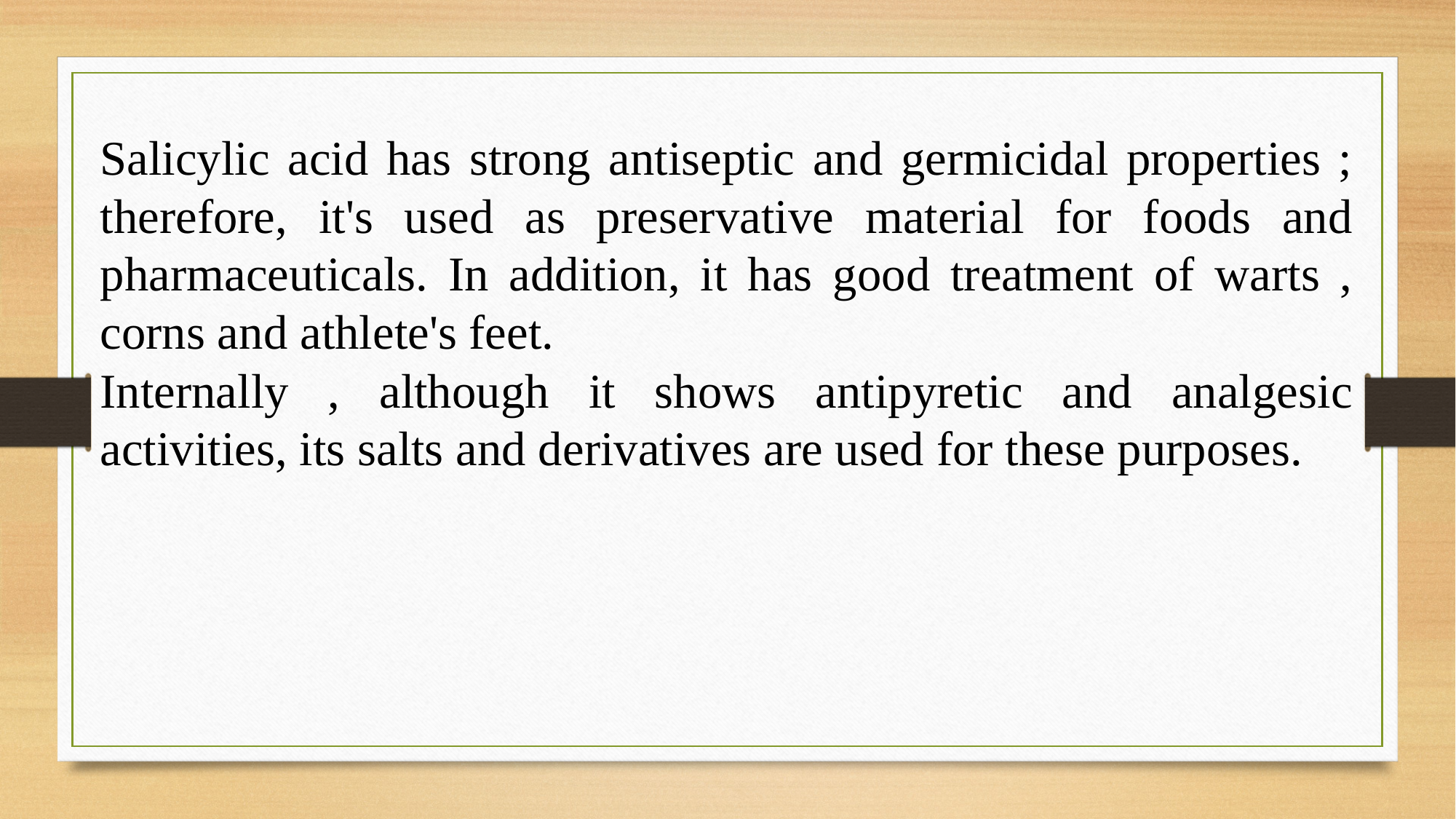

Salicylic acid has strong antiseptic and germicidal properties ; therefore, it's used as preservative material for foods and pharmaceuticals. In addition, it has good treatment of warts , corns and athlete's feet.
Internally , although it shows antipyretic and analgesic activities, its salts and derivatives are used for these purposes.